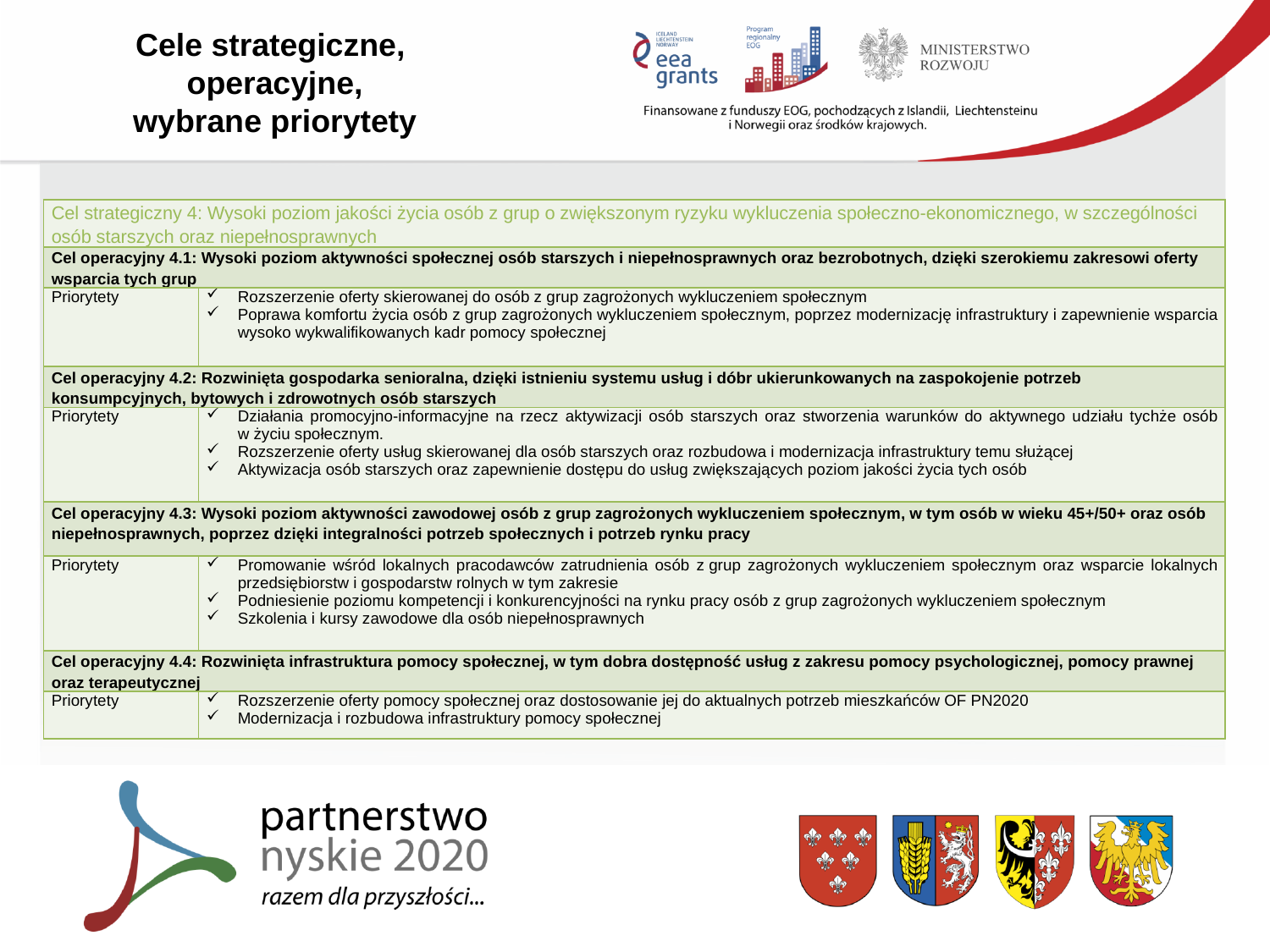

Cele strategiczne,
operacyjne,
wybrane priorytety
| Cel strategiczny 4: Wysoki poziom jakości życia osób z grup o zwiększonym ryzyku wykluczenia społeczno-ekonomicznego, w szczególności osób starszych oraz niepełnosprawnych |  |
| --- | --- |
| Cel operacyjny 4.1: Wysoki poziom aktywności społecznej osób starszych i niepełnosprawnych oraz bezrobotnych, dzięki szerokiemu zakresowi oferty wsparcia tych grup |  |
| Priorytety | Rozszerzenie oferty skierowanej do osób z grup zagrożonych wykluczeniem społecznym Poprawa komfortu życia osób z grup zagrożonych wykluczeniem społecznym, poprzez modernizację infrastruktury i zapewnienie wsparcia wysoko wykwalifikowanych kadr pomocy społecznej |
| Cel operacyjny 4.2: Rozwinięta gospodarka senioralna, dzięki istnieniu systemu usług i dóbr ukierunkowanych na zaspokojenie potrzeb konsumpcyjnych, bytowych i zdrowotnych osób starszych |  |
| Priorytety | Działania promocyjno-informacyjne na rzecz aktywizacji osób starszych oraz stworzenia warunków do aktywnego udziału tychże osób w życiu społecznym. Rozszerzenie oferty usług skierowanej dla osób starszych oraz rozbudowa i modernizacja infrastruktury temu służącej Aktywizacja osób starszych oraz zapewnienie dostępu do usług zwiększających poziom jakości życia tych osób |
| Cel operacyjny 4.3: Wysoki poziom aktywności zawodowej osób z grup zagrożonych wykluczeniem społecznym, w tym osób w wieku 45+/50+ oraz osób niepełnosprawnych, poprzez dzięki integralności potrzeb społecznych i potrzeb rynku pracy |  |
| Priorytety | Promowanie wśród lokalnych pracodawców zatrudnienia osób z grup zagrożonych wykluczeniem społecznym oraz wsparcie lokalnych przedsiębiorstw i gospodarstw rolnych w tym zakresie Podniesienie poziomu kompetencji i konkurencyjności na rynku pracy osób z grup zagrożonych wykluczeniem społecznym Szkolenia i kursy zawodowe dla osób niepełnosprawnych |
| Cel operacyjny 4.4: Rozwinięta infrastruktura pomocy społecznej, w tym dobra dostępność usług z zakresu pomocy psychologicznej, pomocy prawnej oraz terapeutycznej |  |
| Priorytety | Rozszerzenie oferty pomocy społecznej oraz dostosowanie jej do aktualnych potrzeb mieszkańców OF PN2020 Modernizacja i rozbudowa infrastruktury pomocy społecznej |